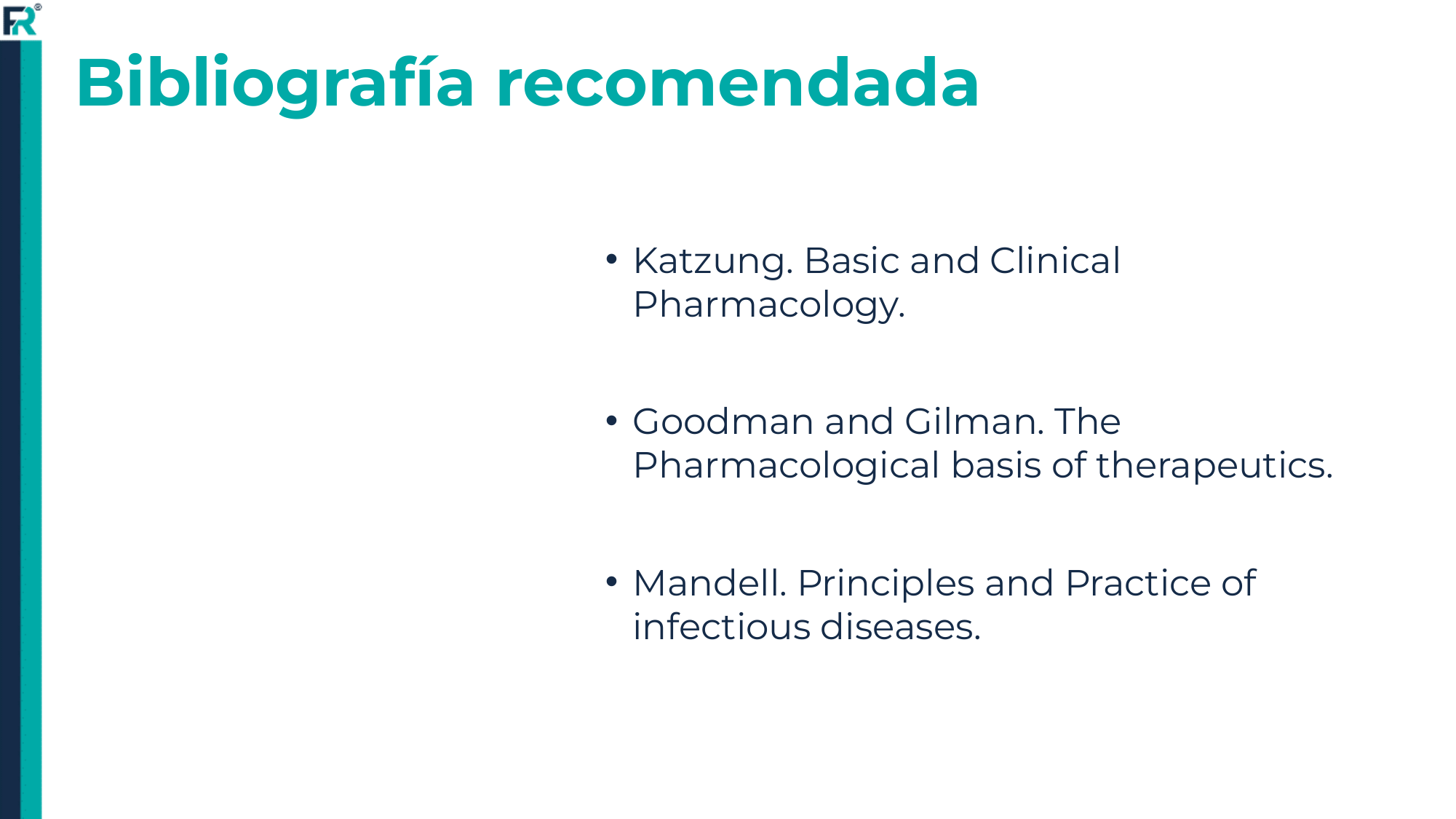

# Bibliografía recomendada
Katzung. Basic and Clinical Pharmacology.

Goodman and Gilman. The Pharmacological basis of therapeutics.

Mandell. Principles and Practice of infectious diseases.